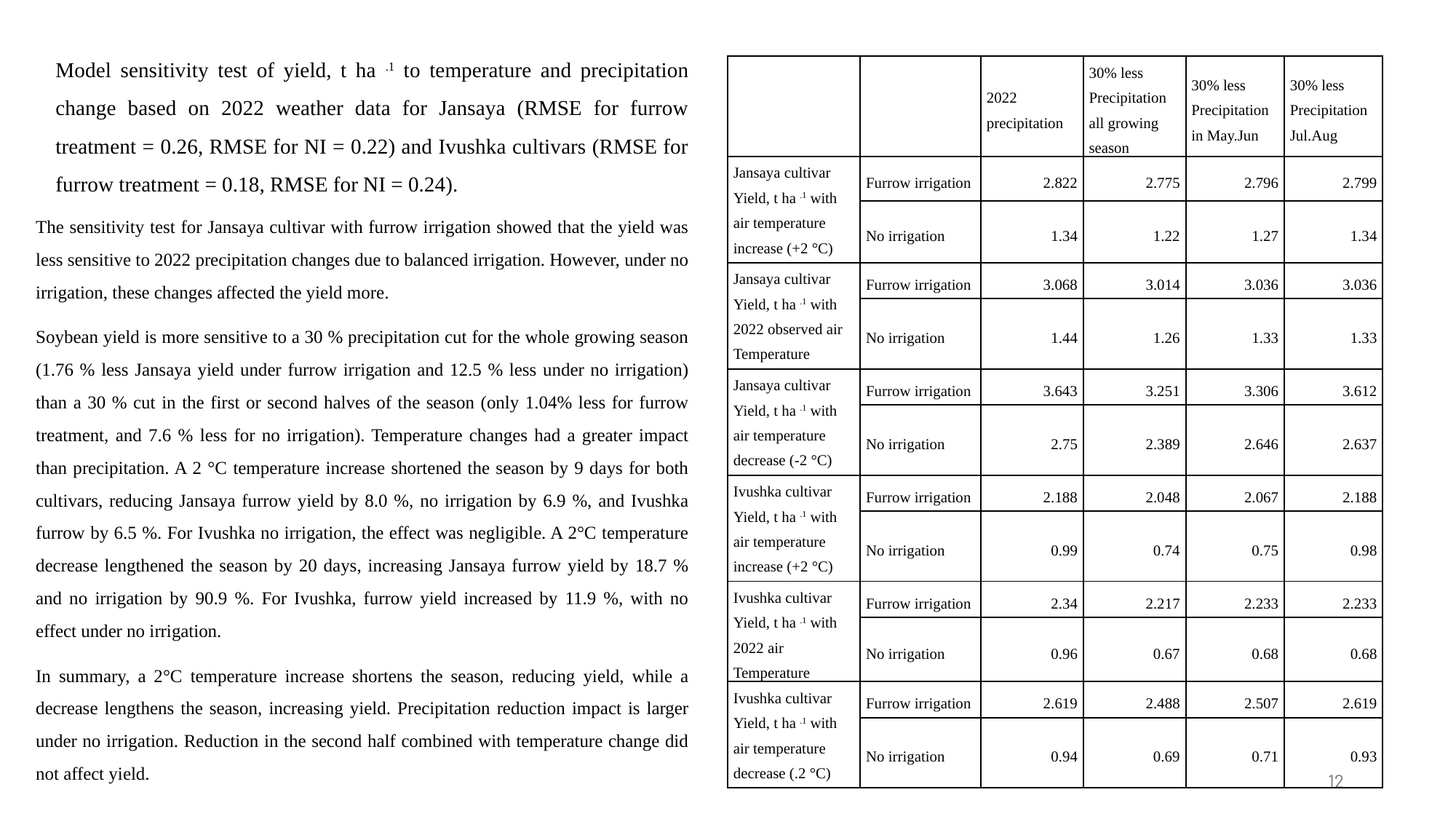

# Model sensitivity test of yield, t ha .1 to temperature and precipitation change based on 2022 weather data for Jansaya (RMSE for furrow treatment = 0.26, RMSE for NI = 0.22) and Ivushka cultivars (RMSE for furrow treatment = 0.18, RMSE for NI = 0.24).
|  |  | 2022 precipitation | 30% less Precipitation all growing season | 30% less Precipitation in May.Jun | 30% less Precipitation Jul.Aug |
| --- | --- | --- | --- | --- | --- |
| Jansaya cultivar Yield, t ha .1 with air temperature increase (+2 °C) | Furrow irrigation | 2.822 | 2.775 | 2.796 | 2.799 |
|  | No irrigation | 1.34 | 1.22 | 1.27 | 1.34 |
| Jansaya cultivar Yield, t ha .1 with 2022 observed air Temperature | Furrow irrigation | 3.068 | 3.014 | 3.036 | 3.036 |
|  | No irrigation | 1.44 | 1.26 | 1.33 | 1.33 |
| Jansaya cultivar Yield, t ha .1 with air temperature decrease (-2 °C) | Furrow irrigation | 3.643 | 3.251 | 3.306 | 3.612 |
|  | No irrigation | 2.75 | 2.389 | 2.646 | 2.637 |
| Ivushka cultivar Yield, t ha .1 with air temperature increase (+2 °C) | Furrow irrigation | 2.188 | 2.048 | 2.067 | 2.188 |
|  | No irrigation | 0.99 | 0.74 | 0.75 | 0.98 |
| Ivushka cultivar Yield, t ha .1 with 2022 air Temperature | Furrow irrigation | 2.34 | 2.217 | 2.233 | 2.233 |
|  | No irrigation | 0.96 | 0.67 | 0.68 | 0.68 |
| Ivushka cultivar Yield, t ha .1 with air temperature decrease (.2 °C) | Furrow irrigation | 2.619 | 2.488 | 2.507 | 2.619 |
|  | No irrigation | 0.94 | 0.69 | 0.71 | 0.93 |
The sensitivity test for Jansaya cultivar with furrow irrigation showed that the yield was less sensitive to 2022 precipitation changes due to balanced irrigation. However, under no irrigation, these changes affected the yield more.
Soybean yield is more sensitive to a 30 % precipitation cut for the whole growing season (1.76 % less Jansaya yield under furrow irrigation and 12.5 % less under no irrigation) than a 30 % cut in the first or second halves of the season (only 1.04% less for furrow treatment, and 7.6 % less for no irrigation). Temperature changes had a greater impact than precipitation. A 2 °C temperature increase shortened the season by 9 days for both cultivars, reducing Jansaya furrow yield by 8.0 %, no irrigation by 6.9 %, and Ivushka furrow by 6.5 %. For Ivushka no irrigation, the effect was negligible. A 2°C temperature decrease lengthened the season by 20 days, increasing Jansaya furrow yield by 18.7 % and no irrigation by 90.9 %. For Ivushka, furrow yield increased by 11.9 %, with no effect under no irrigation.
In summary, a 2°C temperature increase shortens the season, reducing yield, while a decrease lengthens the season, increasing yield. Precipitation reduction impact is larger under no irrigation. Reduction in the second half combined with temperature change did not affect yield.

12